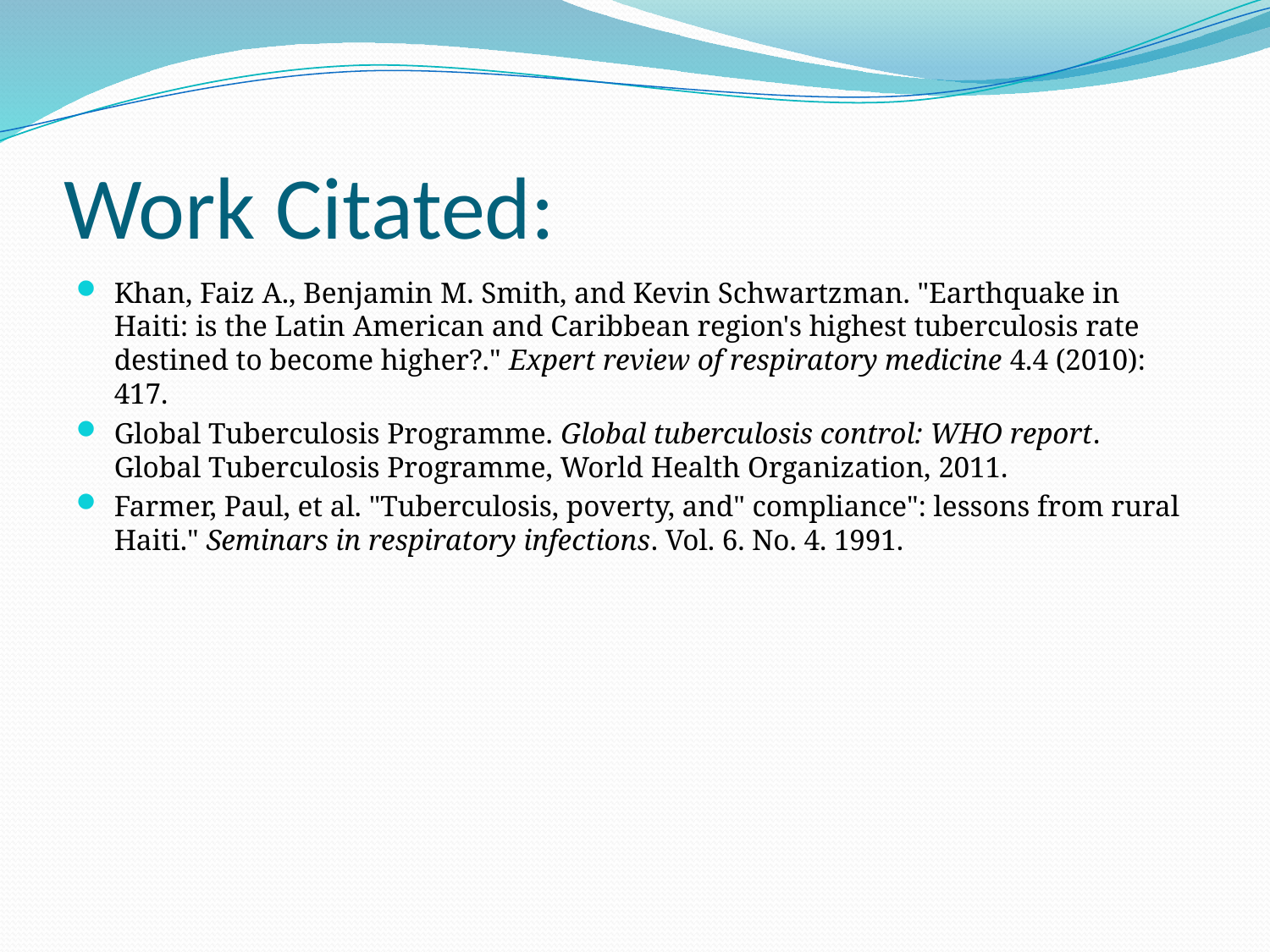

# Work Citated:
Khan, Faiz A., Benjamin M. Smith, and Kevin Schwartzman. "Earthquake in Haiti: is the Latin American and Caribbean region's highest tuberculosis rate destined to become higher?." Expert review of respiratory medicine 4.4 (2010): 417.
Global Tuberculosis Programme. Global tuberculosis control: WHO report. Global Tuberculosis Programme, World Health Organization, 2011.
Farmer, Paul, et al. "Tuberculosis, poverty, and" compliance": lessons from rural Haiti." Seminars in respiratory infections. Vol. 6. No. 4. 1991.